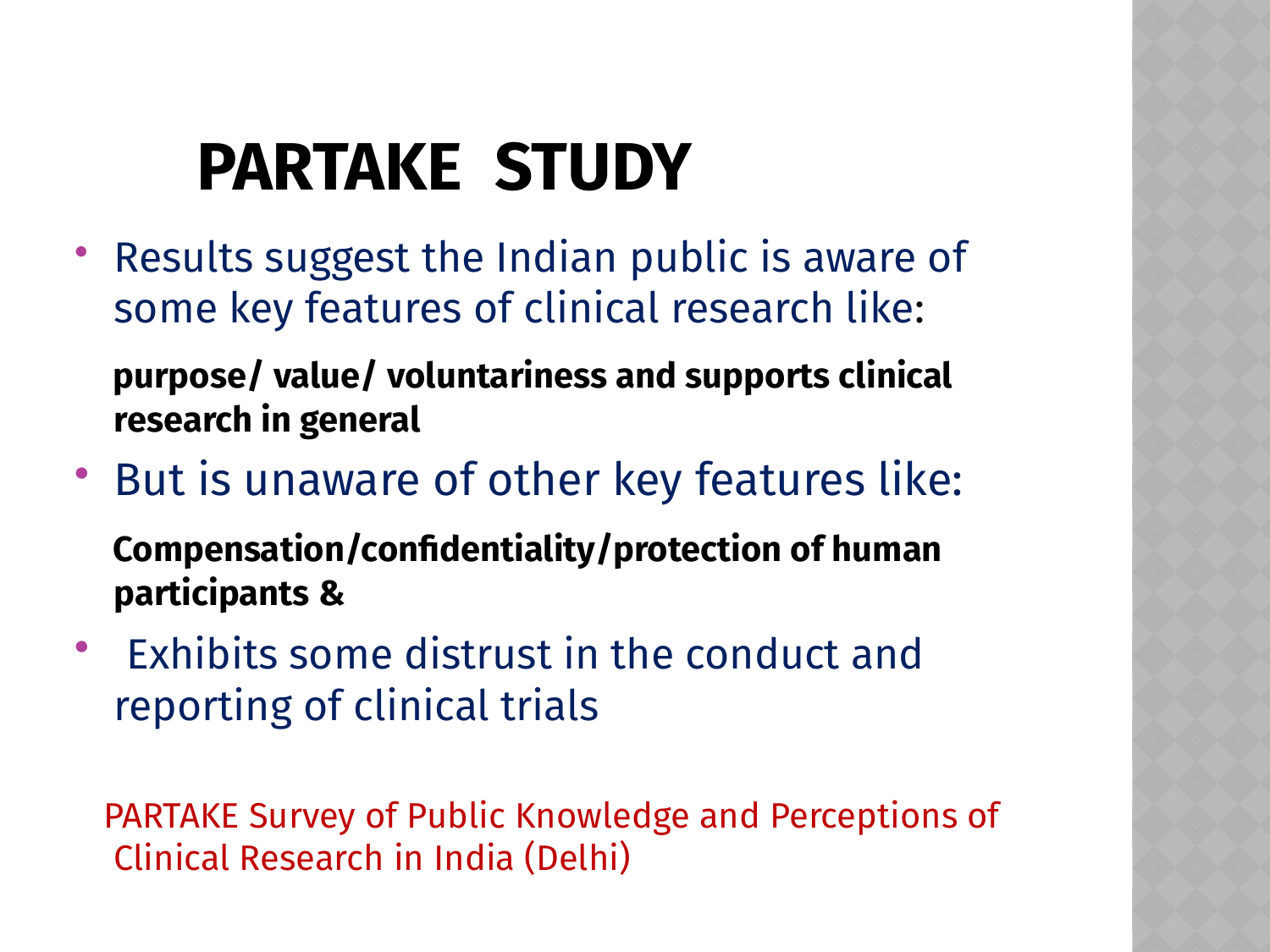

# Partake  study
Results suggest the Indian public is aware of some key features of clinical research like:
   purpose/ value/ voluntariness and supports clinical research in general
But is unaware of other key features like:
   Compensation/confidentiality/protection of human participants &
 Exhibits some distrust in the conduct and reporting of clinical trials

   PARTAKE Survey of Public Knowledge and Perceptions of Clinical Research in India (Delhi)